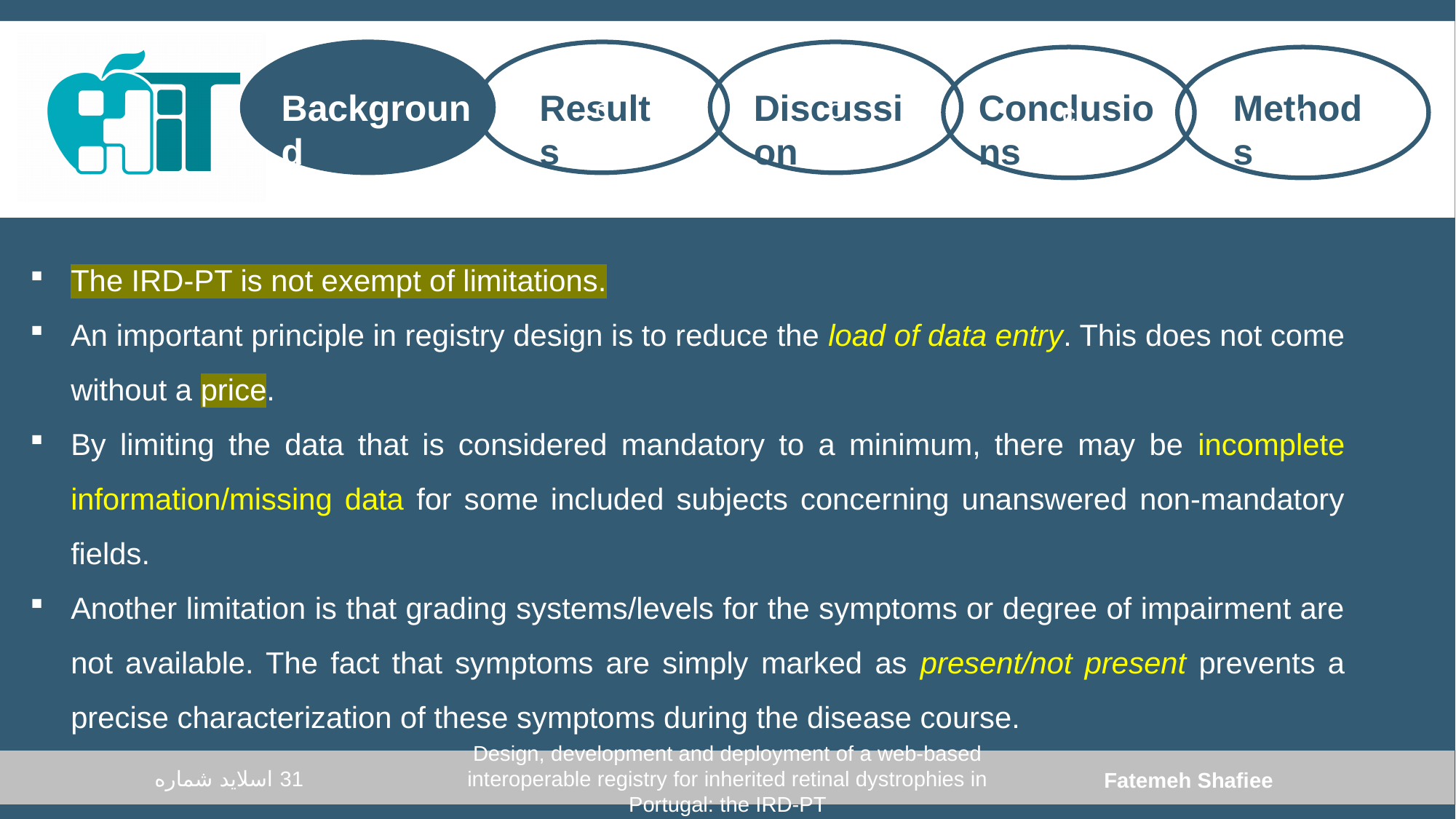

c
c
c
c
Discussion
Conclusions
Methods
Results
Background
The IRD-PT is not exempt of limitations.
An important principle in registry design is to reduce the load of data entry. This does not come without a price.
By limiting the data that is considered mandatory to a minimum, there may be incomplete information/missing data for some included subjects concerning unanswered non-mandatory fields.
Another limitation is that grading systems/levels for the symptoms or degree of impairment are not available. The fact that symptoms are simply marked as present/not present prevents a precise characterization of these symptoms during the disease course.
Design, development and deployment of a web‑based interoperable registry for inherited retinal dystrophies in Portugal: the IRD‑PT
اسلاید شماره 31
Fatemeh Shafiee